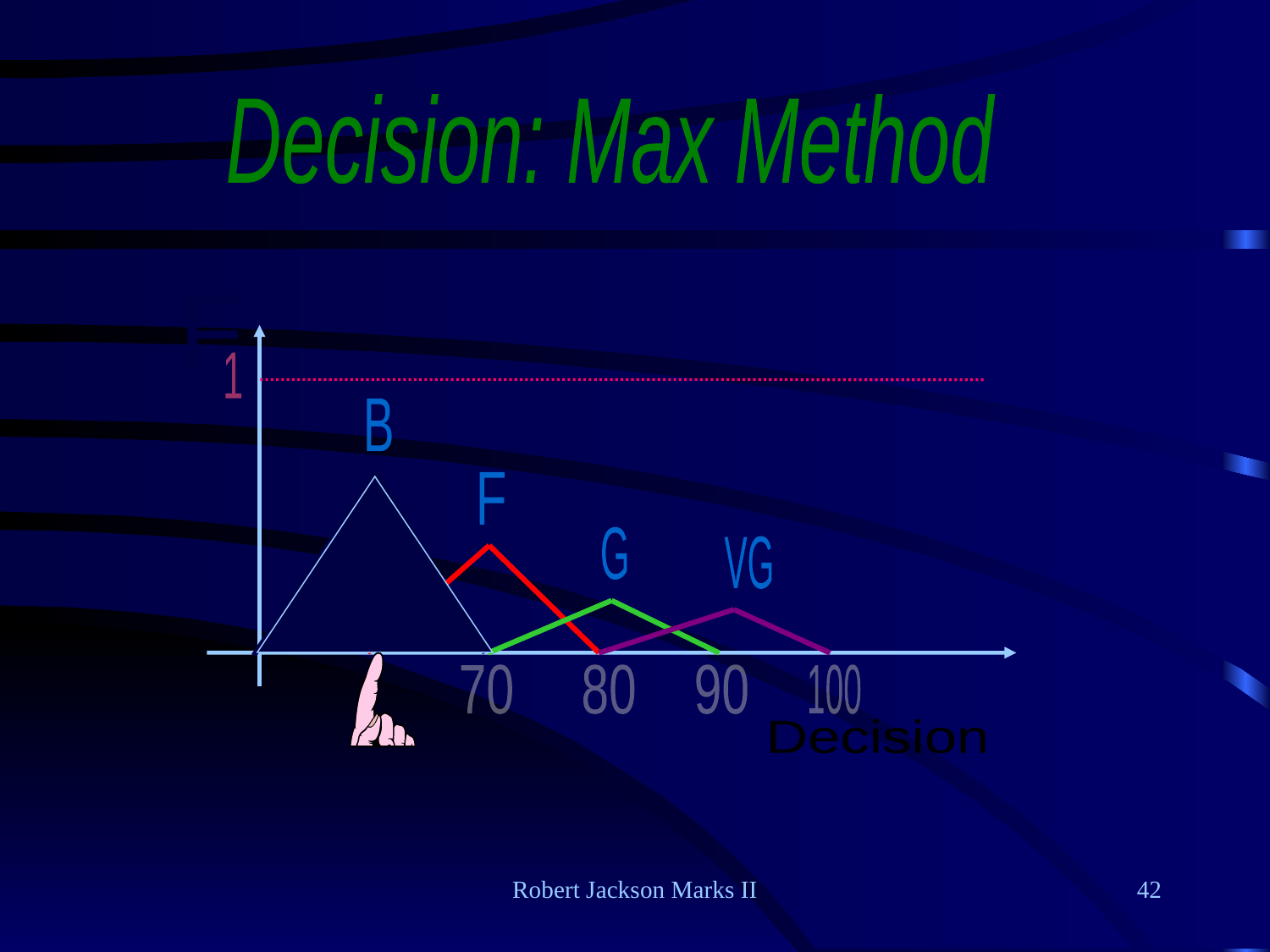

Decision: Max Method
F

1

B

F

G
VG

70
80
90
100

Decision
Robert Jackson Marks II
42